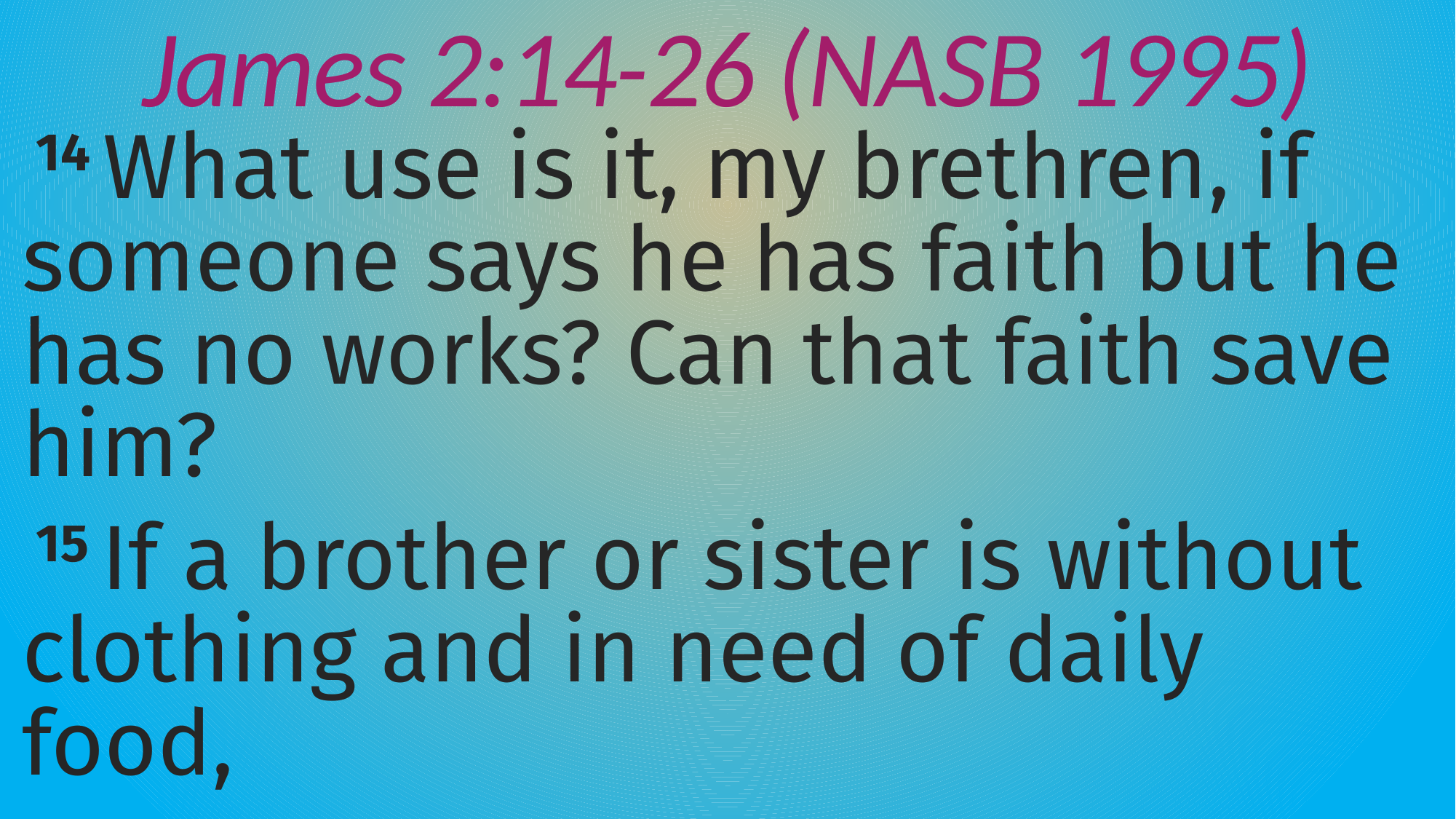

# James 2:14-26 (NASB 1995)
14 What use is it, my brethren, if someone says he has faith but he has no works? Can that faith save him?
15 If a brother or sister is without clothing and in need of daily food,